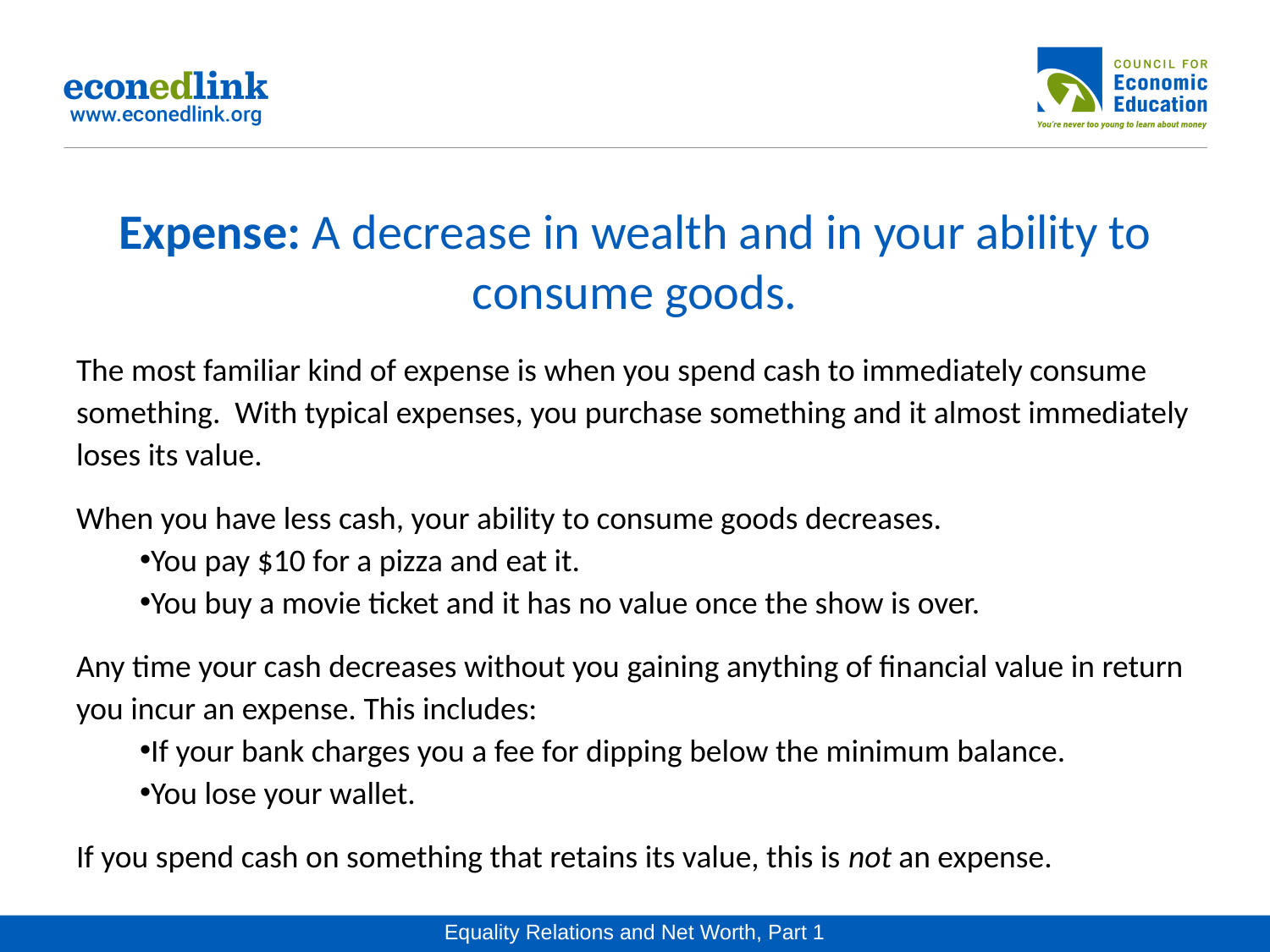

# Expense: A decrease in wealth and in your ability to consume goods.
The most familiar kind of expense is when you spend cash to immediately consume something.  With typical expenses, you purchase something and it almost immediately loses its value.
When you have less cash, your ability to consume goods decreases.
You pay $10 for a pizza and eat it.
You buy a movie ticket and it has no value once the show is over.
Any time your cash decreases without you gaining anything of financial value in return you incur an expense. This includes:
If your bank charges you a fee for dipping below the minimum balance.
You lose your wallet.
If you spend cash on something that retains its value, this is not an expense.